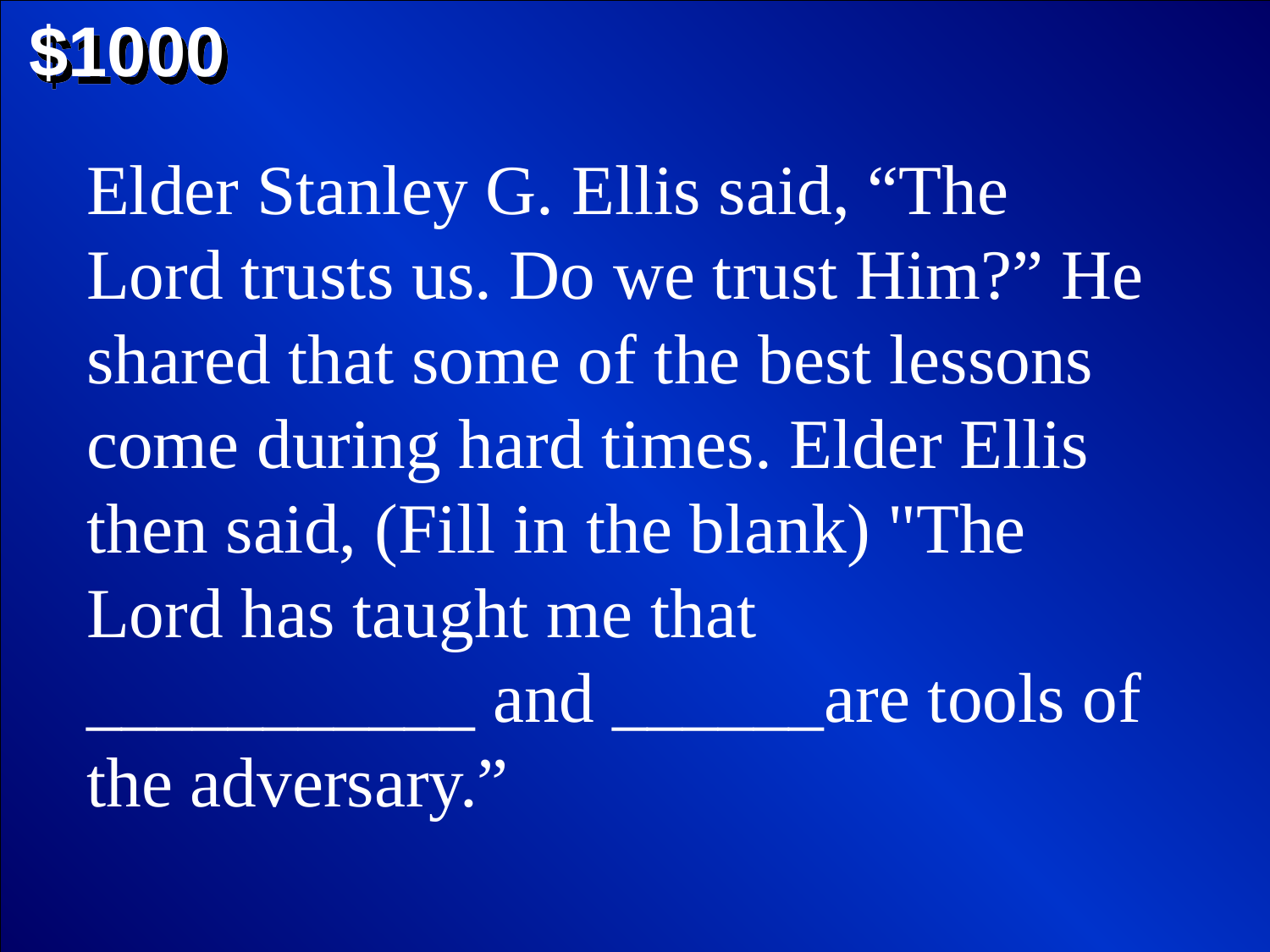

$1000
Elder Stanley G. Ellis said, “The Lord trusts us. Do we trust Him?” He shared that some of the best lessons come during hard times. Elder Ellis then said, (Fill in the blank) "The Lord has taught me that ___________ and ______are tools of the adversary.”